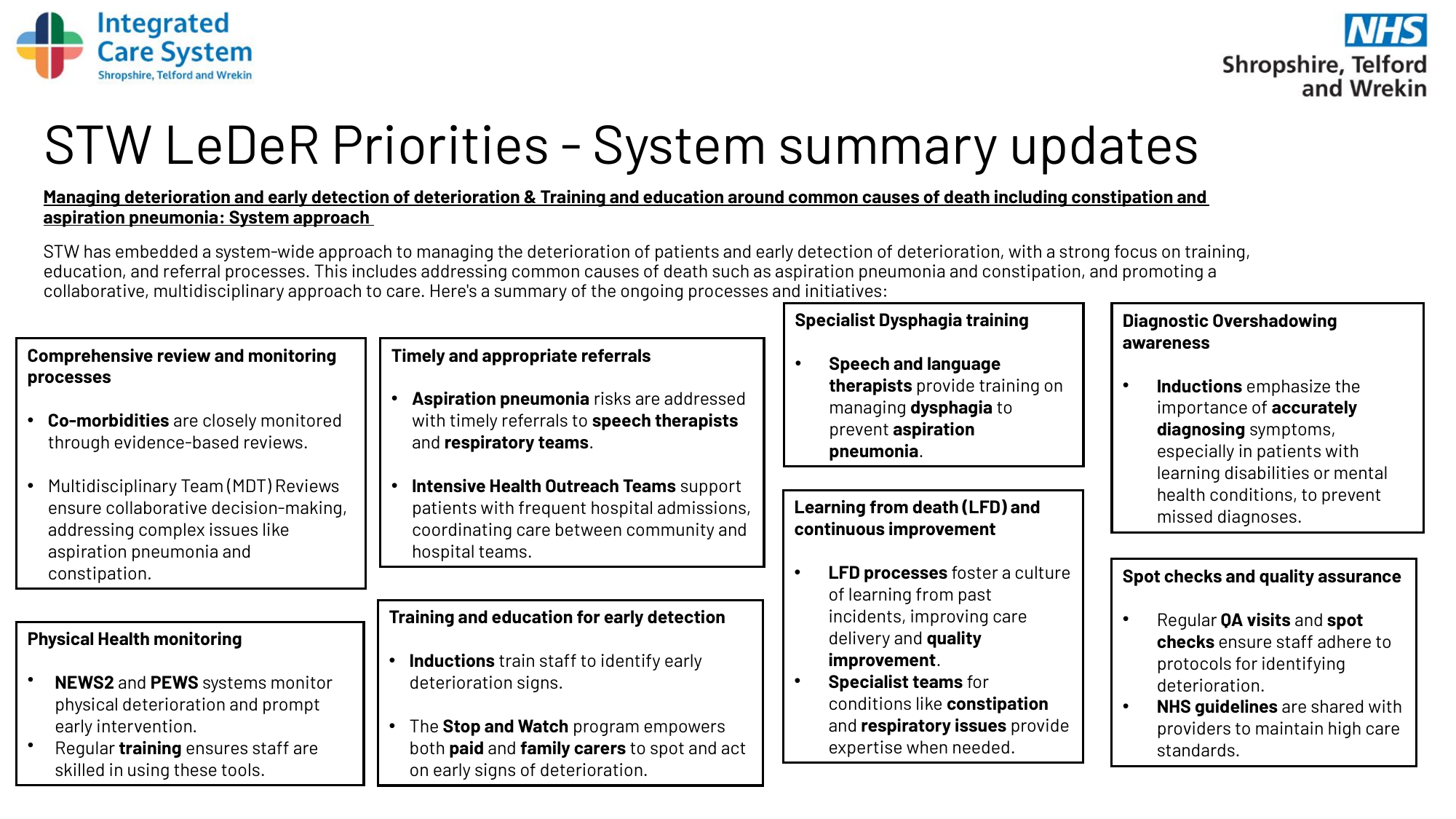

# STW LeDeR Priorities - System summary updates
Managing deterioration and early detection of deterioration & Training and education around common causes of death including constipation and aspiration pneumonia​: System approach
STW has embedded a system-wide approach to managing the deterioration of patients and early detection of deterioration, with a strong focus on training, education, and referral processes. This includes addressing common causes of death such as aspiration pneumonia and constipation, and promoting a collaborative, multidisciplinary approach to care. Here's a summary of the ongoing processes and initiatives:

Specialist Dysphagia training

Speech and language therapists provide training on managing dysphagia to prevent aspiration pneumonia.
Diagnostic Overshadowing awareness

Inductions emphasize the importance of accurately diagnosing symptoms, especially in patients with learning disabilities or mental health conditions, to prevent missed diagnoses.
Comprehensive review and monitoring processes

Co-morbidities are closely monitored through evidence-based reviews.

Multidisciplinary Team (MDT) Reviews ensure collaborative decision-making, addressing complex issues like aspiration pneumonia and constipation.
Timely and appropriate referrals

Aspiration pneumonia risks are addressed with timely referrals to speech therapists and respiratory teams.

Intensive Health Outreach Teams support patients with frequent hospital admissions, coordinating care between community and hospital teams.
Learning from death (LFD) and continuous improvement

LFD processes foster a culture of learning from past incidents, improving care delivery and quality improvement.
Specialist teams for conditions like constipation and respiratory issues provide expertise when needed.
Spot checks and quality assurance

Regular QA visits and spot checks ensure staff adhere to protocols for identifying deterioration.
NHS guidelines are shared with providers to maintain high care standards.
Training and education for early detection

Inductions train staff to identify early deterioration signs.

The Stop and Watch program empowers both paid and family carers to spot and act on early signs of deterioration.
Physical Health monitoring

NEWS2 and PEWS systems monitor physical deterioration and prompt early intervention.
Regular training ensures staff are skilled in using these tools.